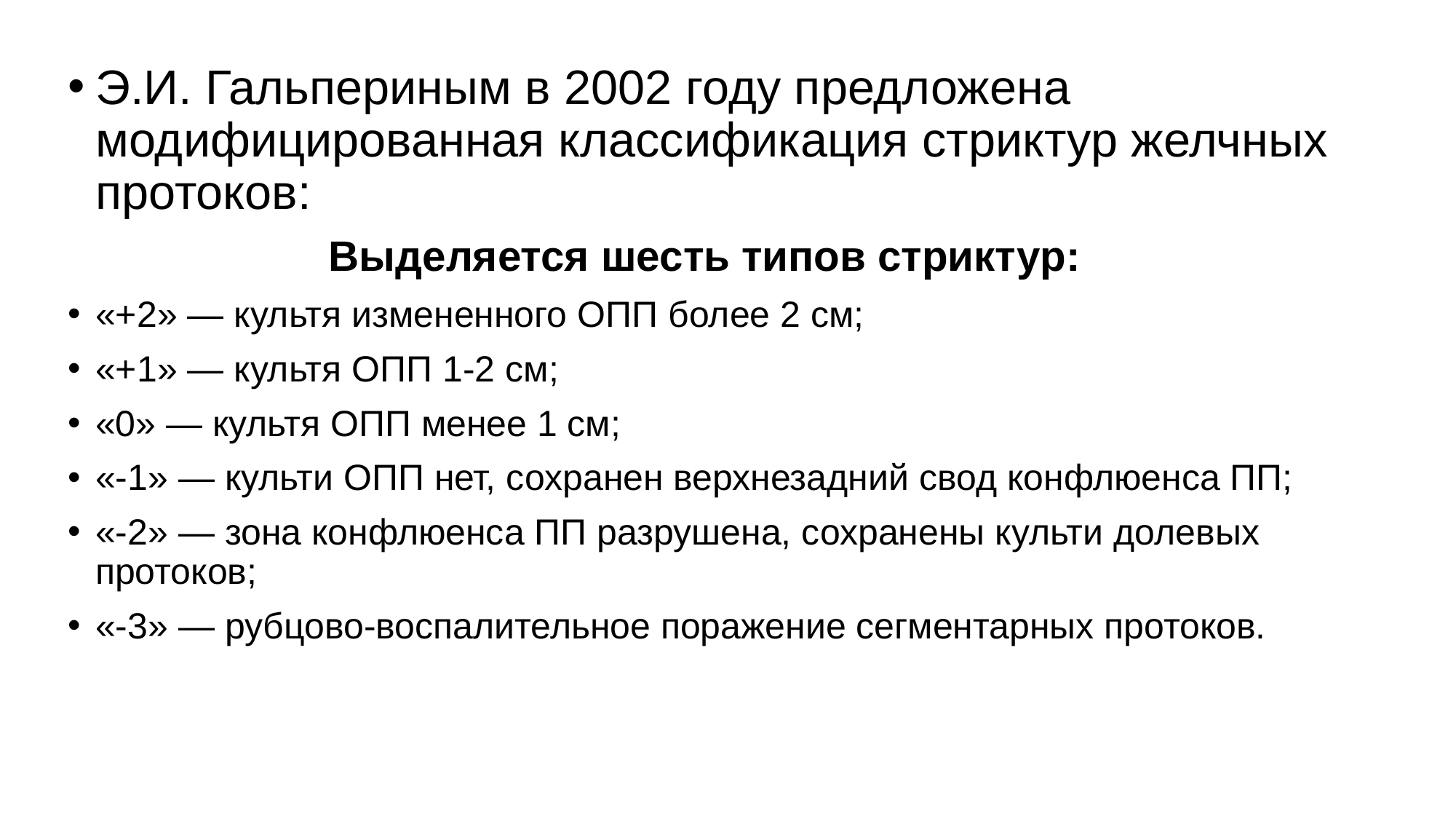

Э.И. Гальпериным в 2002 году предложена модифицированная классификация стриктур желчных протоков:
Выделяется шесть типов стриктур:
«+2» — культя измененного ОПП более 2 см;
«+1» — культя ОПП 1-2 см;
«0» — культя ОПП менее 1 см;
«-1» — культи ОПП нет, сохранен верхнезадний свод конфлюенса ПП;
«-2» — зона конфлюенса ПП разрушена, сохранены культи долевых протоков;
«-3» — рубцово-воспалительное поражение сегментарных протоков.